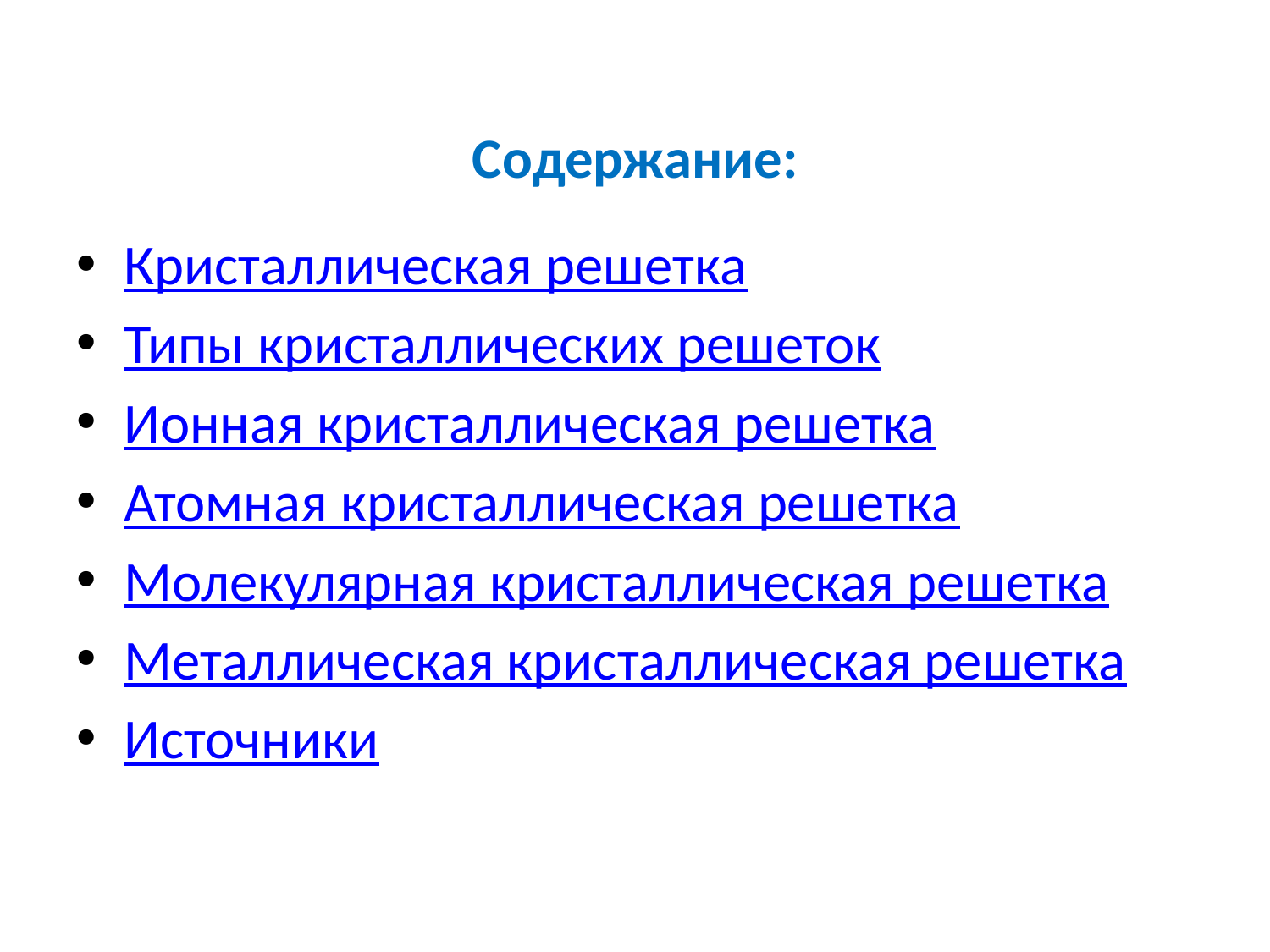

# Содержание:
Кристаллическая решетка
Типы кристаллических решеток
Ионная кристаллическая решетка
Атомная кристаллическая решетка
Молекулярная кристаллическая решетка
Металлическая кристаллическая решетка
Источники